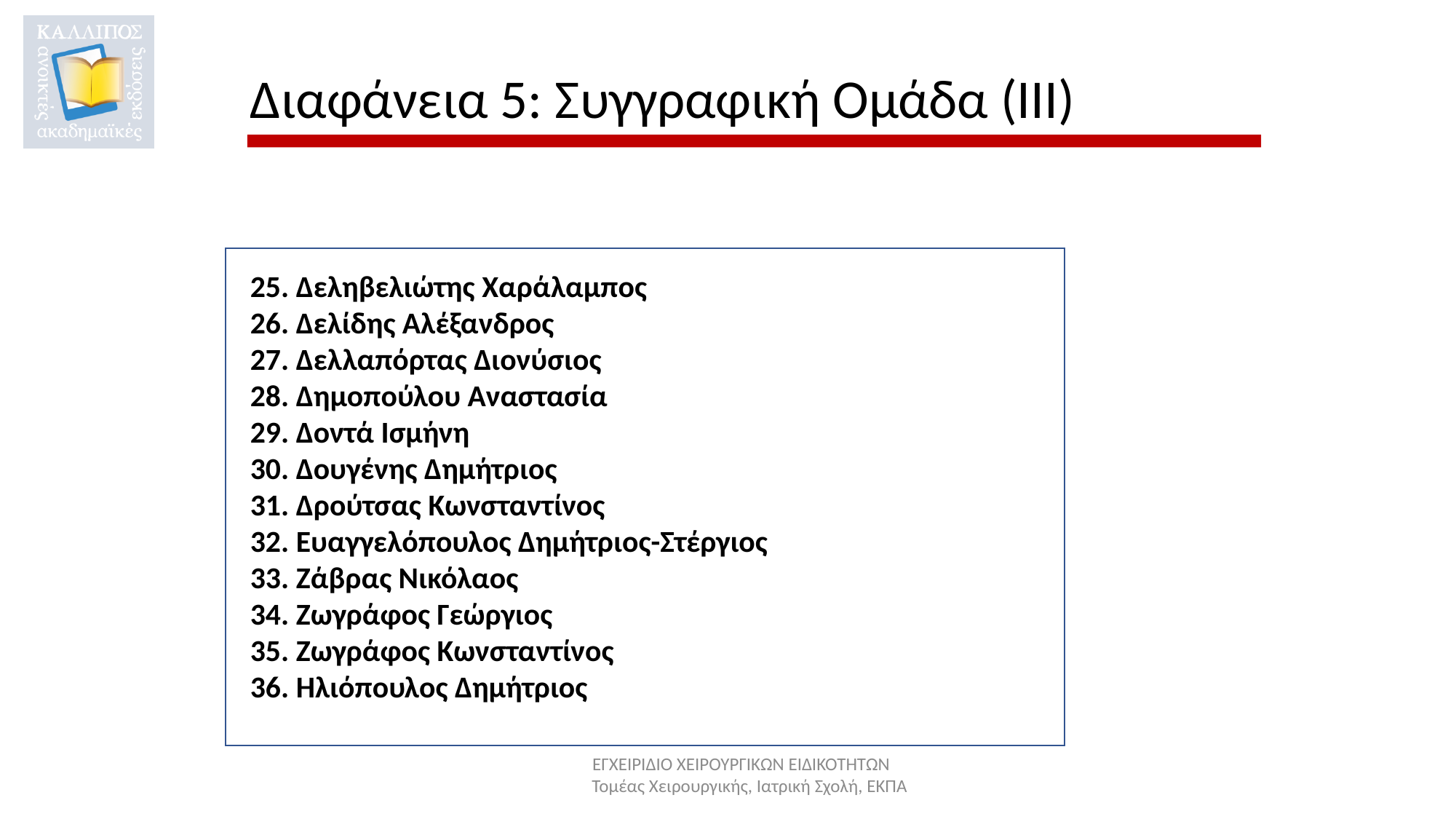

# Διαφάνεια 5: Συγγραφική Ομάδα (ΙΙΙ)

25. Δεληβελιώτης Χαράλαμπος
26. Δελίδης Αλέξανδρος
27. Δελλαπόρτας Διονύσιος
28. Δημοπούλου Αναστασία
29. Δοντά Ισμήνη
30. Δουγένης Δημήτριος
31. Δρούτσας Κωνσταντίνος
32. Ευαγγελόπουλος Δημήτριος-Στέργιος
33. Ζάβρας Νικόλαος
34. Ζωγράφος Γεώργιος
35. Ζωγράφος Κωνσταντίνος
36. Ηλιόπουλος Δημήτριος
ΕΓΧΕΙΡΙΔΙΟ ΧΕΙΡΟΥΡΓΙΚΩΝ ΕΙΔΙΚΟΤΗΤΩΝ
 Τομέας Χειρουργικής, Ιατρική Σχολή, ΕΚΠΑ